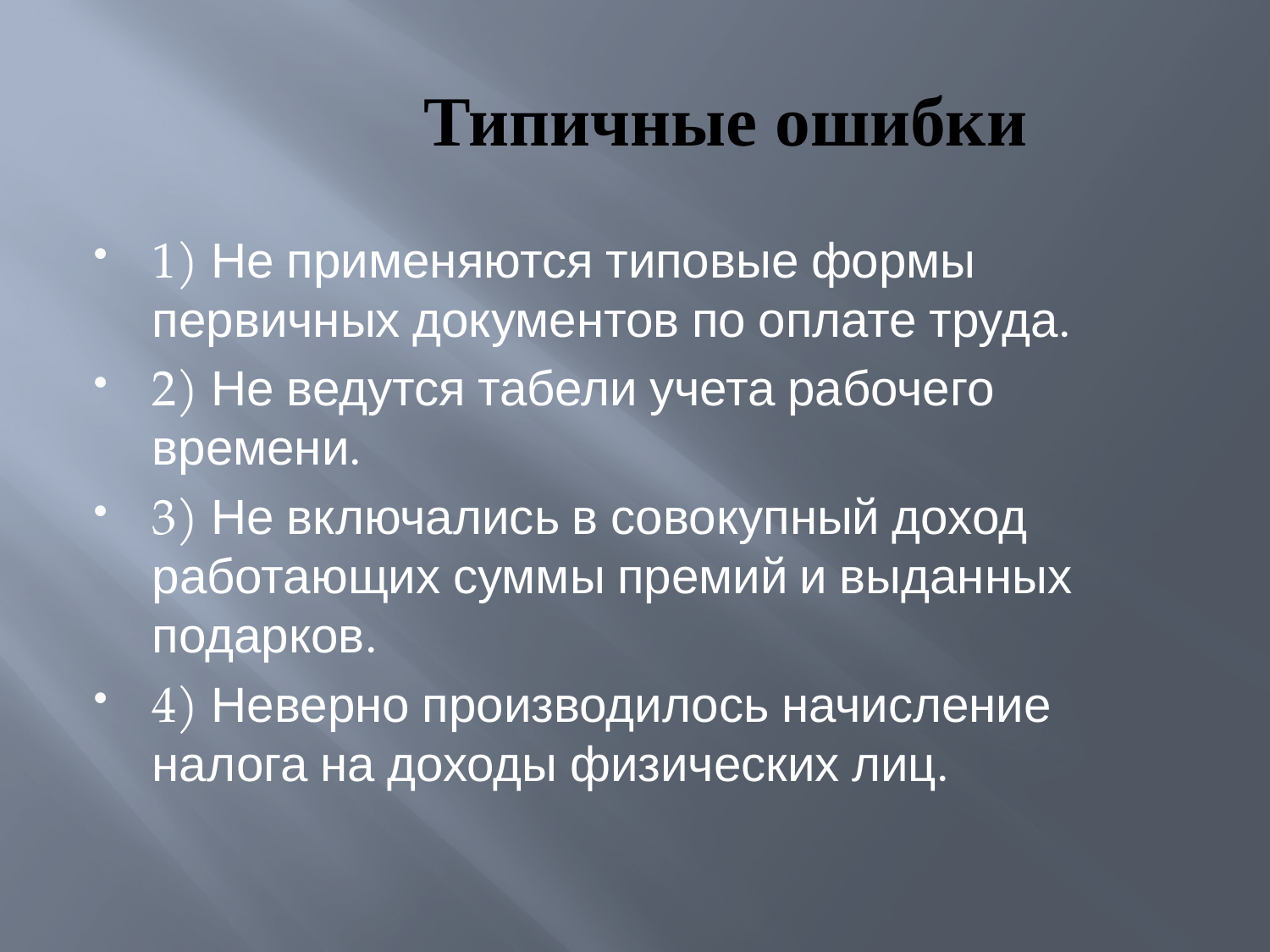

# Типичные ошибки
1) Не применяются типовые формы первичных документов по оплате труда.
2) Не ведутся табели учета рабочего времени.
3) Не включались в совокупный доход работающих суммы премий и выданных подарков.
4) Неверно производилось начисление налога на доходы физических лиц.